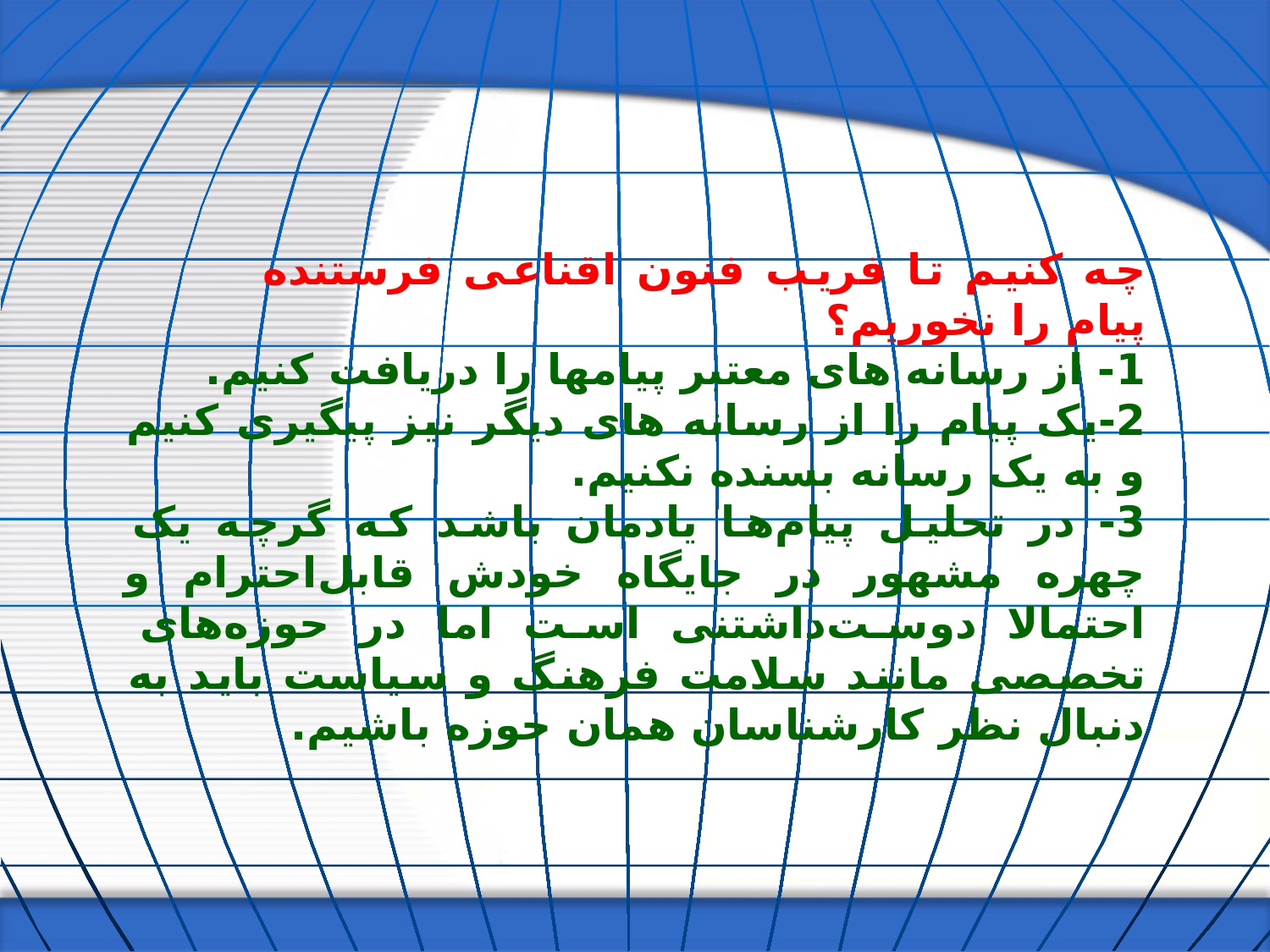

چه کنیم تا فریب فنون اقناعی فرستنده پیام را نخوریم؟
1- از رسانه های معتبر پیامها را دریافت کنیم.
2-یک پیام را از رسانه های دیگر نیز پیگیری کنیم و به یک رسانه بسنده نکنیم.
3- در تحلیل پیام‌ها یادمان باشد که گرچه یک چهره مشهور در جایگاه خودش قابل‌احترام و احتمالا دوست‌داشتنی است اما در حوزه‌های تخصصی مانند سلامت فرهنگ و سیاست باید به دنبال نظر کارشناسان همان حوزه باشیم.